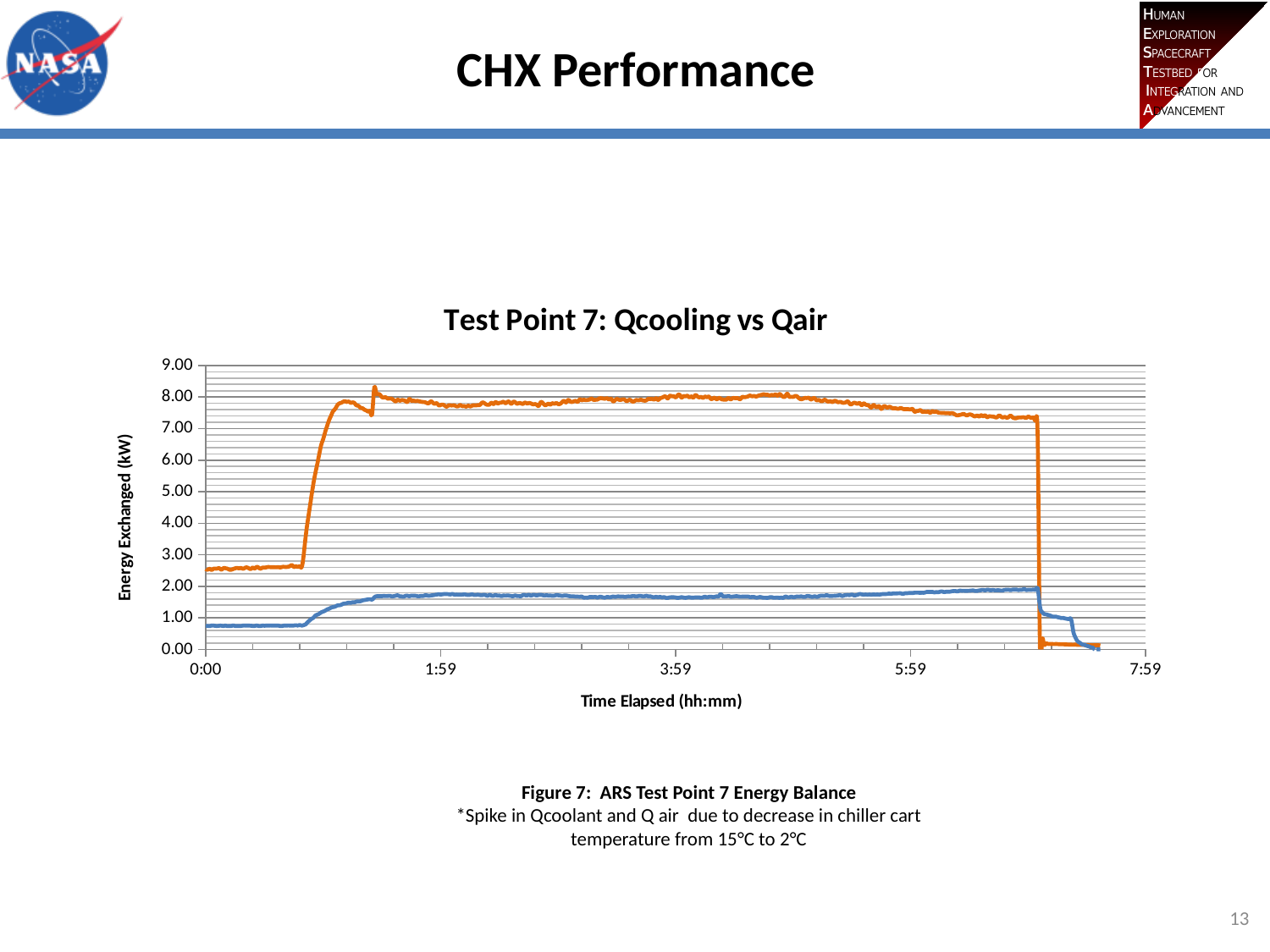

# CHX Performance

### Chart: Test Point 7: Qcooling vs Qair

| Category |  |  |
|---|---|---|
Figure 7:  ARS Test Point 7 Energy Balance
*Spike in Qcoolant and Q air  due to decrease in chiller cart temperature from 15°C to 2°C
13